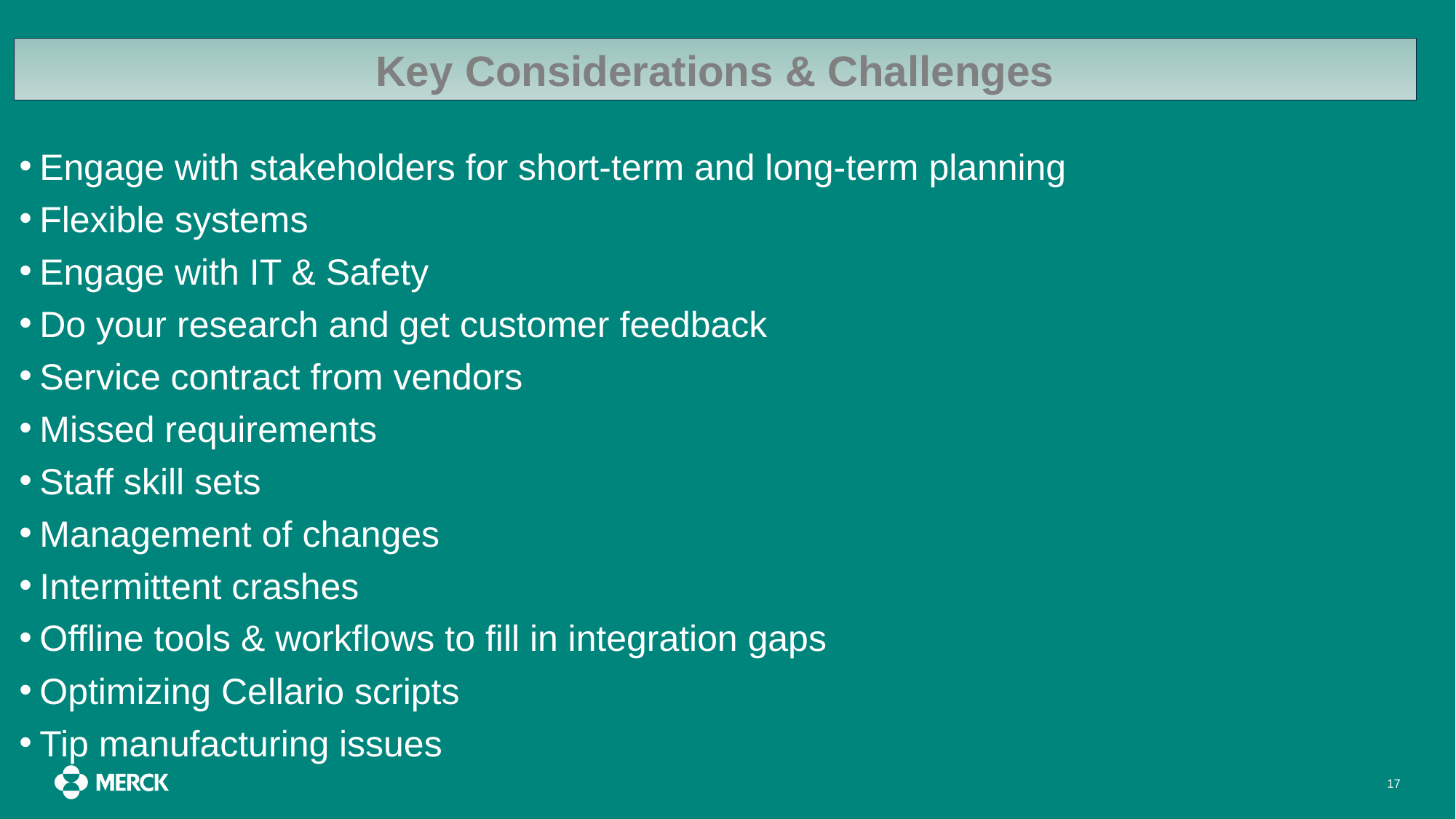

Key Considerations & Challenges
Engage with stakeholders for short-term and long-term planning
Flexible systems
Engage with IT & Safety
Do your research and get customer feedback
Service contract from vendors
Missed requirements
Staff skill sets
Management of changes
Intermittent crashes
Offline tools & workflows to fill in integration gaps
Optimizing Cellario scripts
Tip manufacturing issues
17